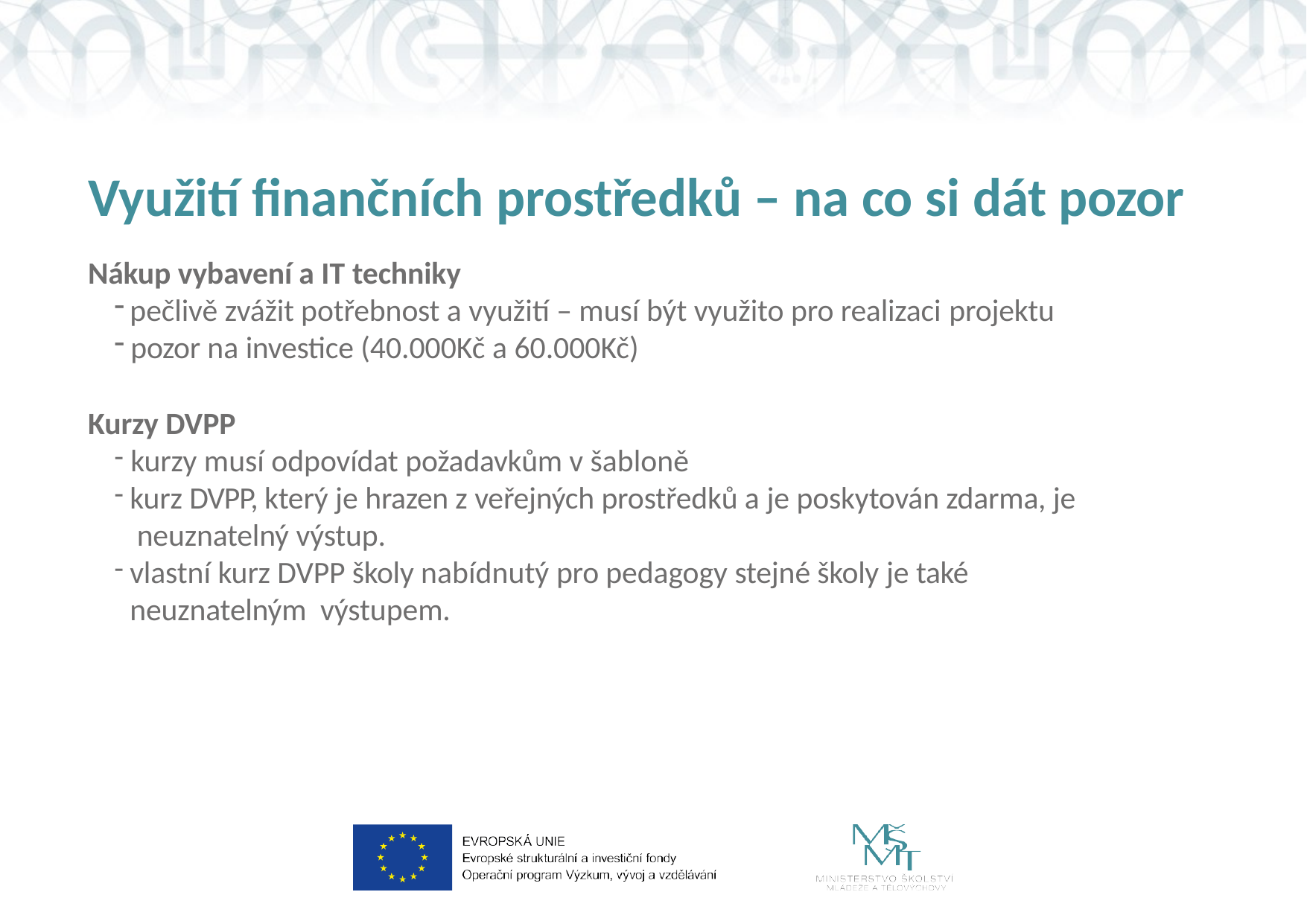

# Využití finančních prostředků – na co si dát pozor
Nákup vybavení a IT techniky
pečlivě zvážit potřebnost a využití – musí být využito pro realizaci projektu
pozor na investice (40.000Kč a 60.000Kč)

Kurzy DVPP
kurzy musí odpovídat požadavkům v šabloně
kurz DVPP, který je hrazen z veřejných prostředků a je poskytován zdarma, je  neuznatelný výstup.
vlastní kurz DVPP školy nabídnutý pro pedagogy stejné školy je také neuznatelným  výstupem.